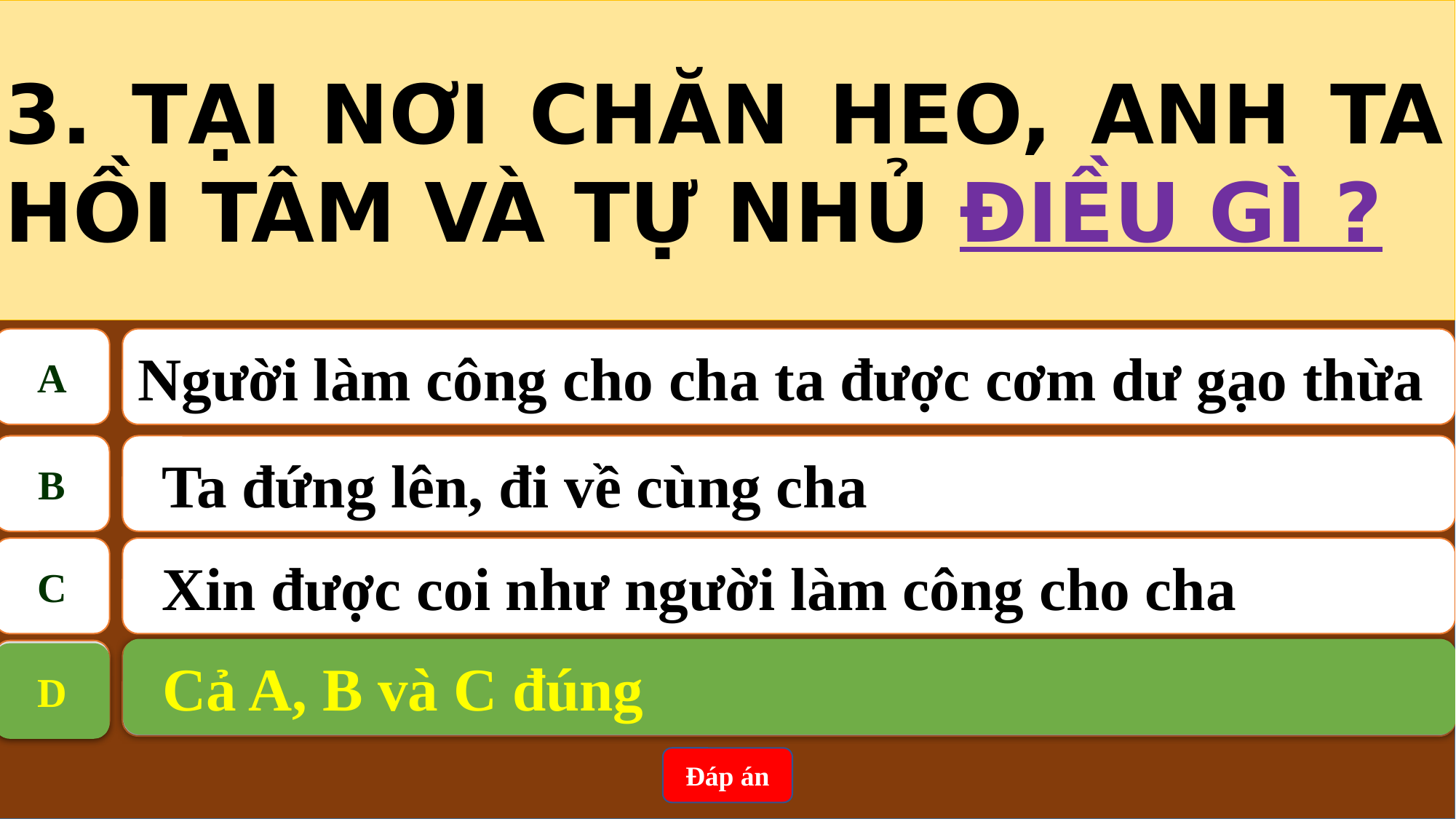

3. TẠI NƠI CHĂN HEO, ANH TA HỒI TÂM VÀ TỰ NHỦ ĐIỀU GÌ ?
A
Người làm công cho cha ta được cơm dư gạo thừa
B
Ta đứng lên, đi về cùng cha
C
Xin được coi như người làm công cho cha
Cả A, B và C đúng
D
D
 Cả A, B và C đúng
Đáp án